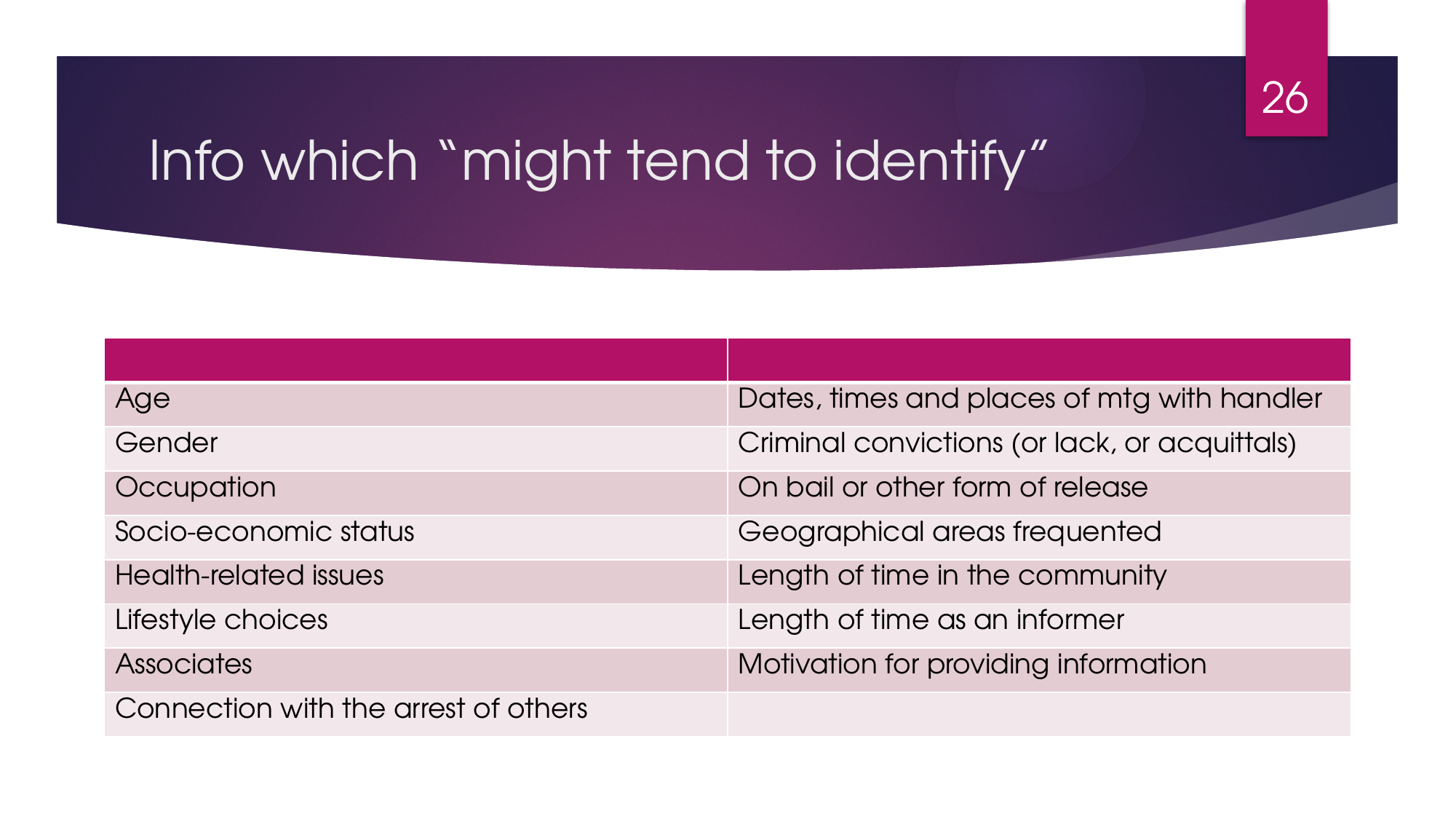

26
# Info which “might tend to identify”
|  |  |
| --- | --- |
| Age | Dates, times and places of mtg with handler |
| Gender | Criminal convictions (or lack, or acquittals) |
| Occupation | On bail or other form of release |
| Socio-economic status | Geographical areas frequented |
| Health-related issues | Length of time in the community |
| Lifestyle choices | Length of time as an informer |
| Associates | Motivation for providing information |
| Connection with the arrest of others |  |